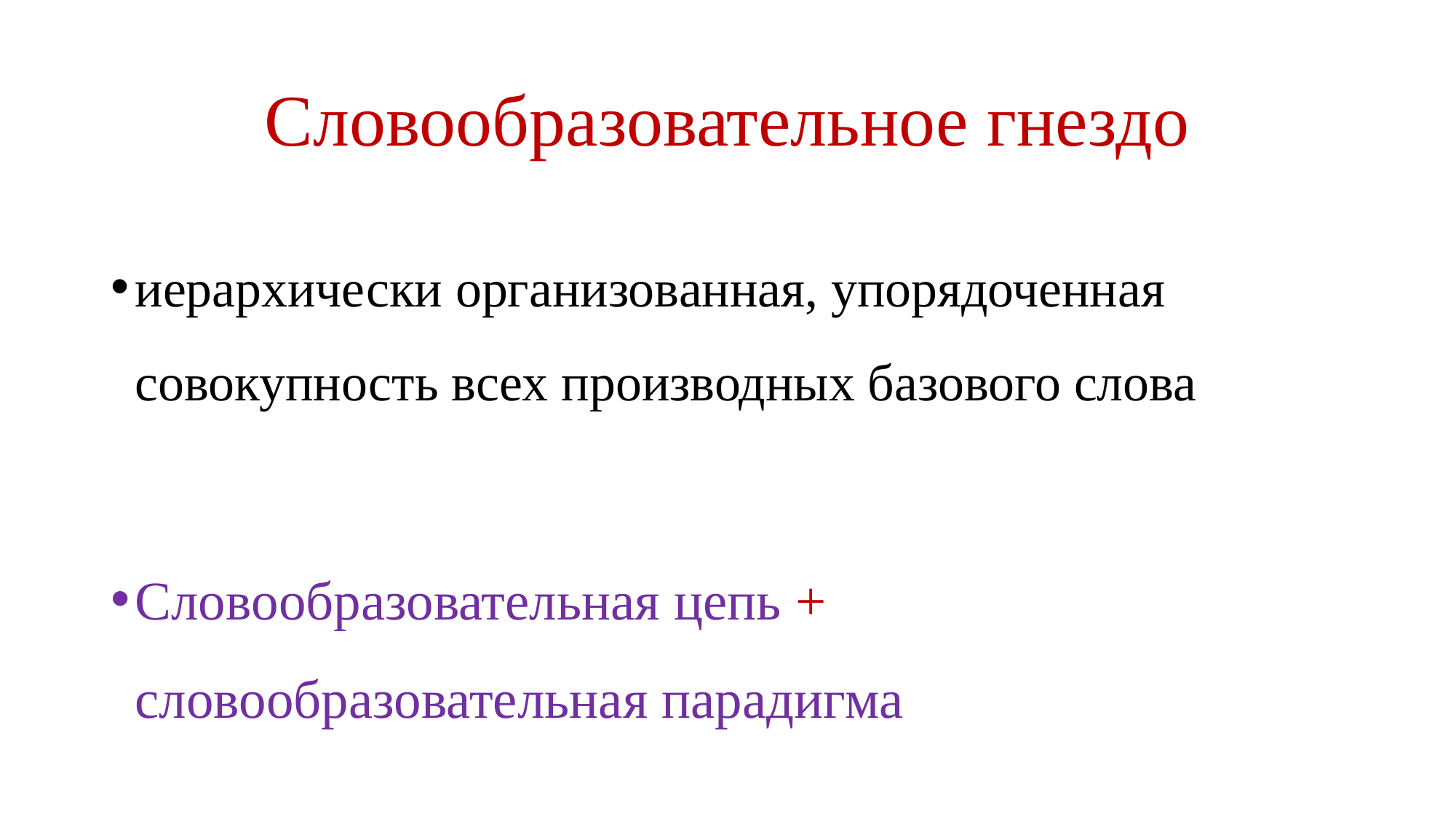

# Словообразовательное гнездо
иерархически организованная, упорядоченная совокупность всех производных базового слова

Словообразовательная цепь + словообразовательная парадигма